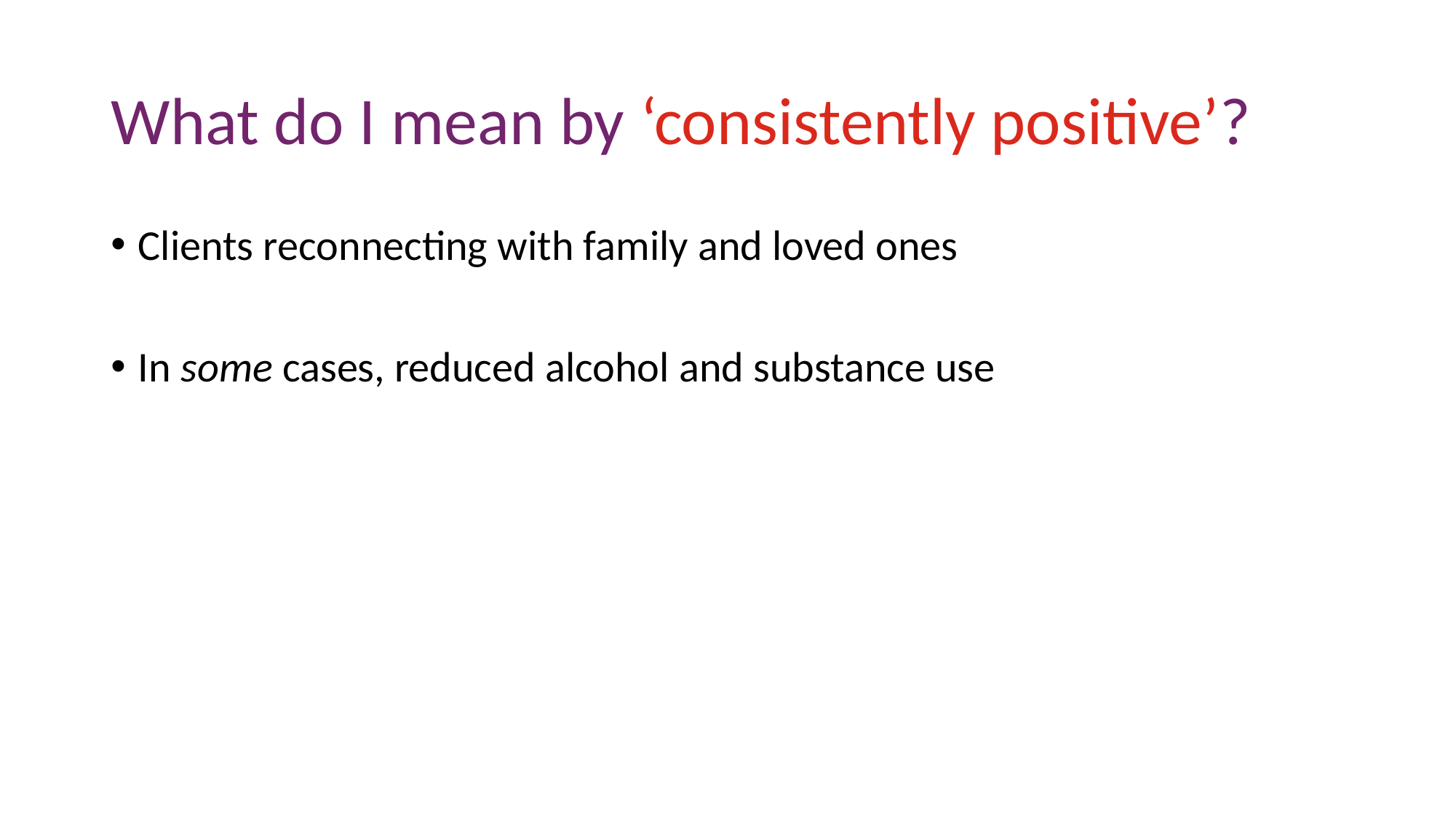

# What do I mean by ‘consistently positive’?
Clients reconnecting with family and loved ones

In some cases, reduced alcohol and substance use